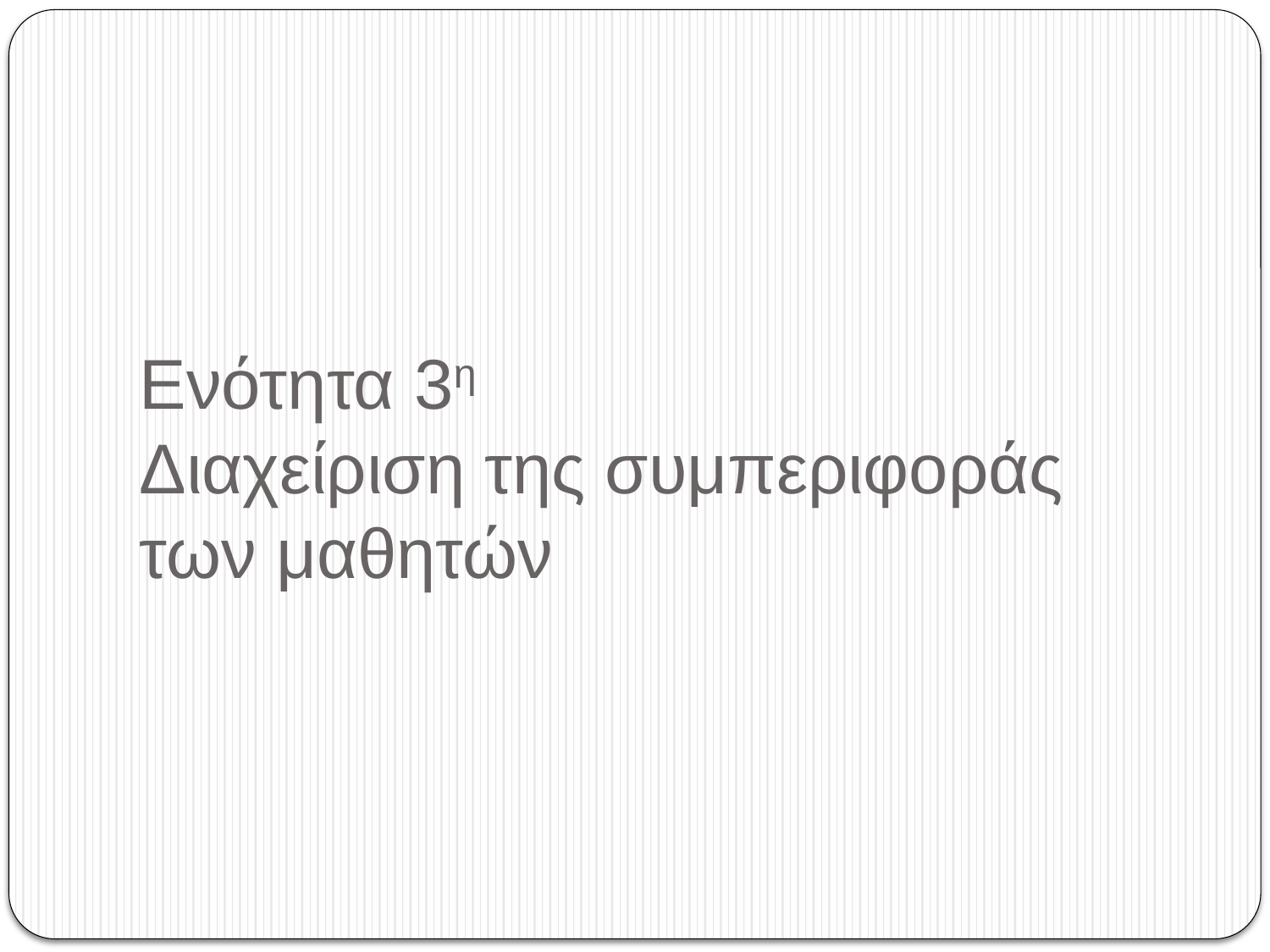

# Ενότητα 3η Διαχείριση της συμπεριφοράς των μαθητών